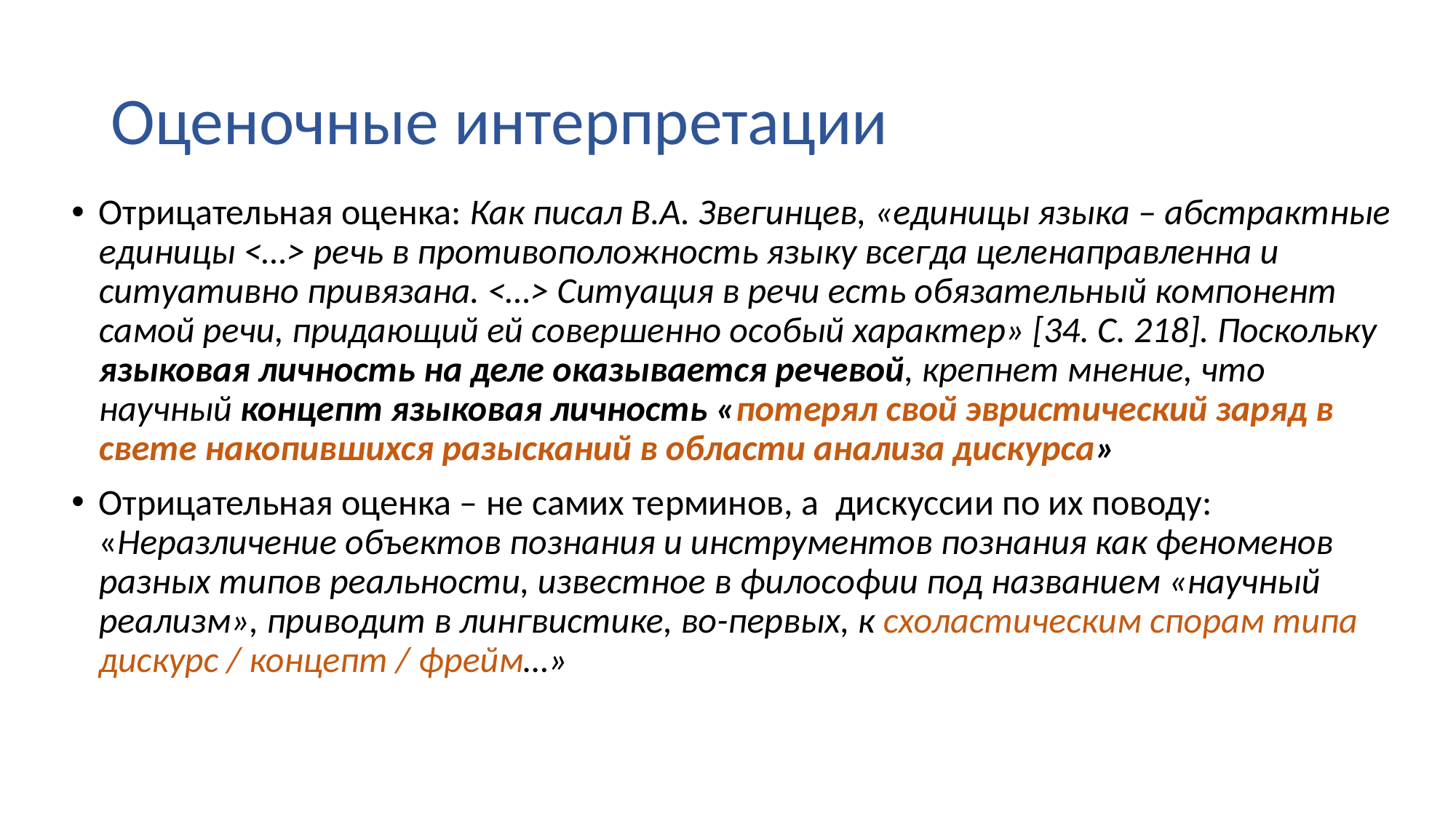

# Оценочные интерпретации
Отрицательная оценка: Как писал В.А. Звегинцев, «единицы языка – абстрактные единицы <…> речь в противоположность языку всегда целенаправленна и ситуативно привязана. <…> Ситуация в речи есть обязательный компонент самой речи, придающий ей совершенно особый характер» [34. С. 218]. Поскольку языковая личность на деле оказывается речевой, крепнет мнение, что научный концепт языковая личность «потерял свой эвристический заряд в свете накопившихся разысканий в области анализа дискурса»
Отрицательная оценка – не самих терминов, а  дискуссии по их поводу: «Неразличение объектов познания и инструментов познания как феноменов разных типов реальности, известное в философии под названием «научный реализм», приводит в лингвистике, во-первых, к схоластическим спорам типа дискурс / концепт / фрейм…»